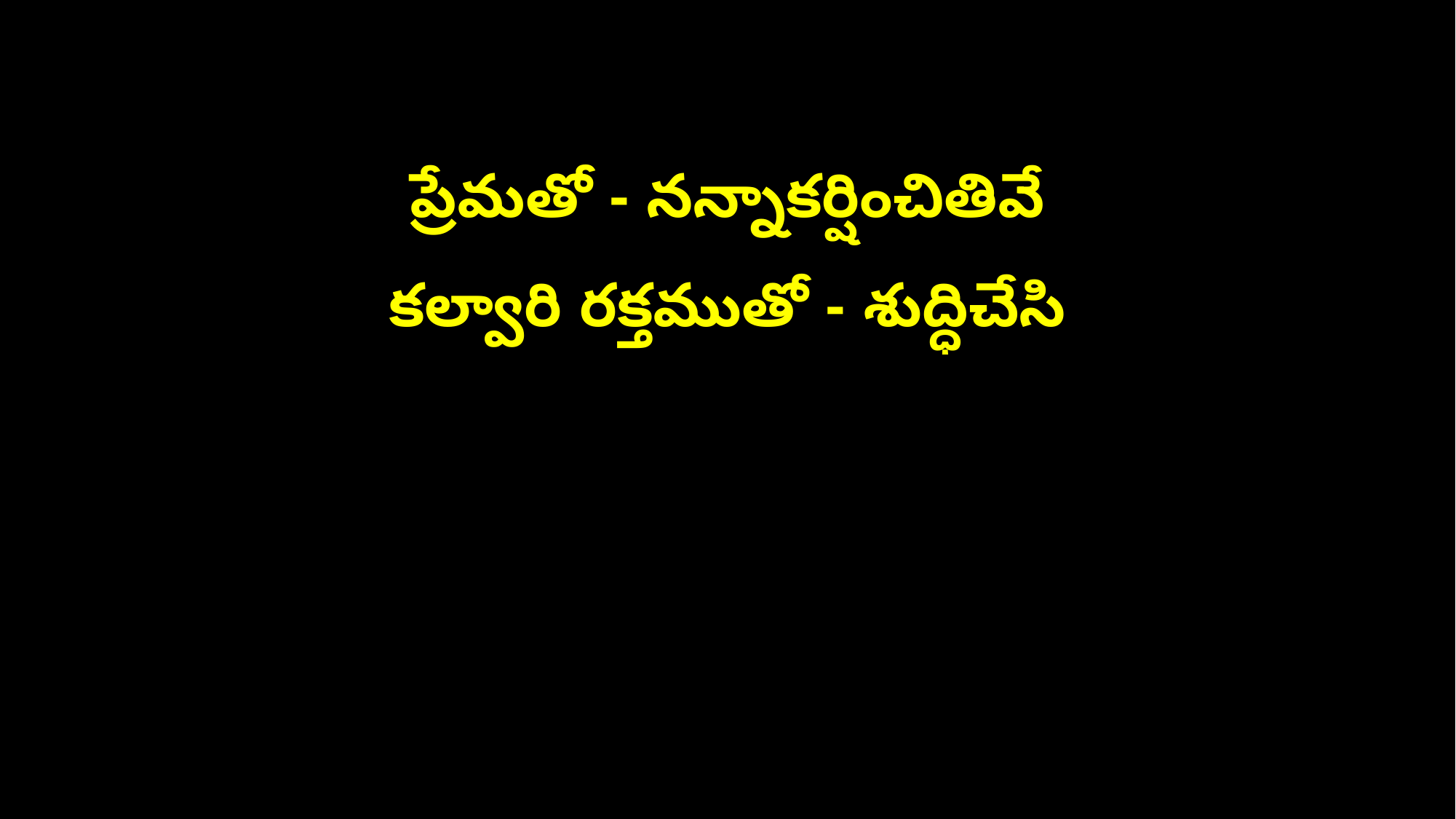

ప్రేమతో - నన్నాకర్షించితివే
కల్వారి రక్తముతో - శుద్ధిచేసి